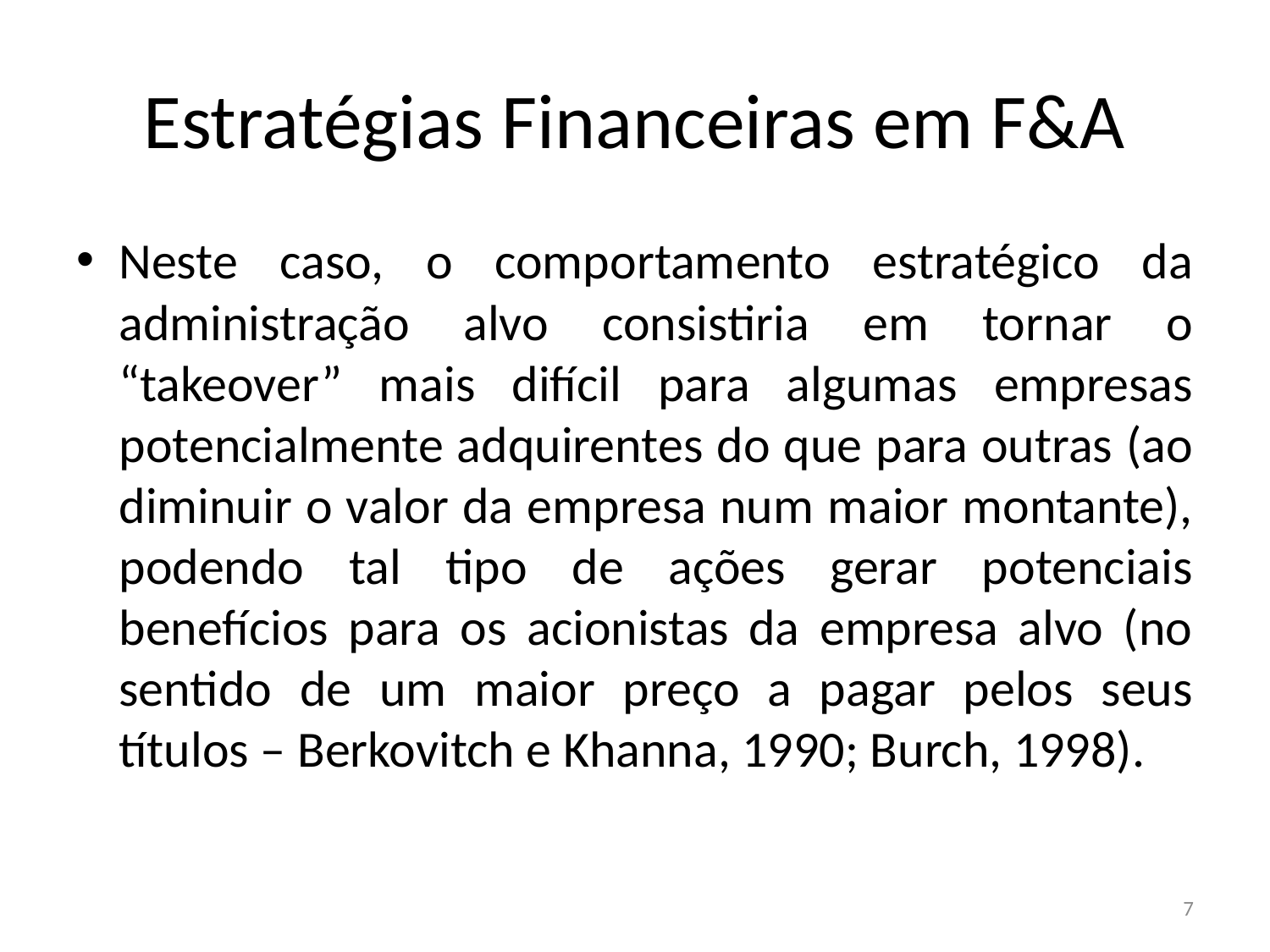

# Estratégias Financeiras em F&A
Neste caso, o comportamento estratégico da administração alvo consistiria em tornar o “takeover” mais difícil para algumas empresas potencialmente adquirentes do que para outras (ao diminuir o valor da empresa num maior montante), podendo tal tipo de ações gerar potenciais benefícios para os acionistas da empresa alvo (no sentido de um maior preço a pagar pelos seus títulos – Berkovitch e Khanna, 1990; Burch, 1998).
7